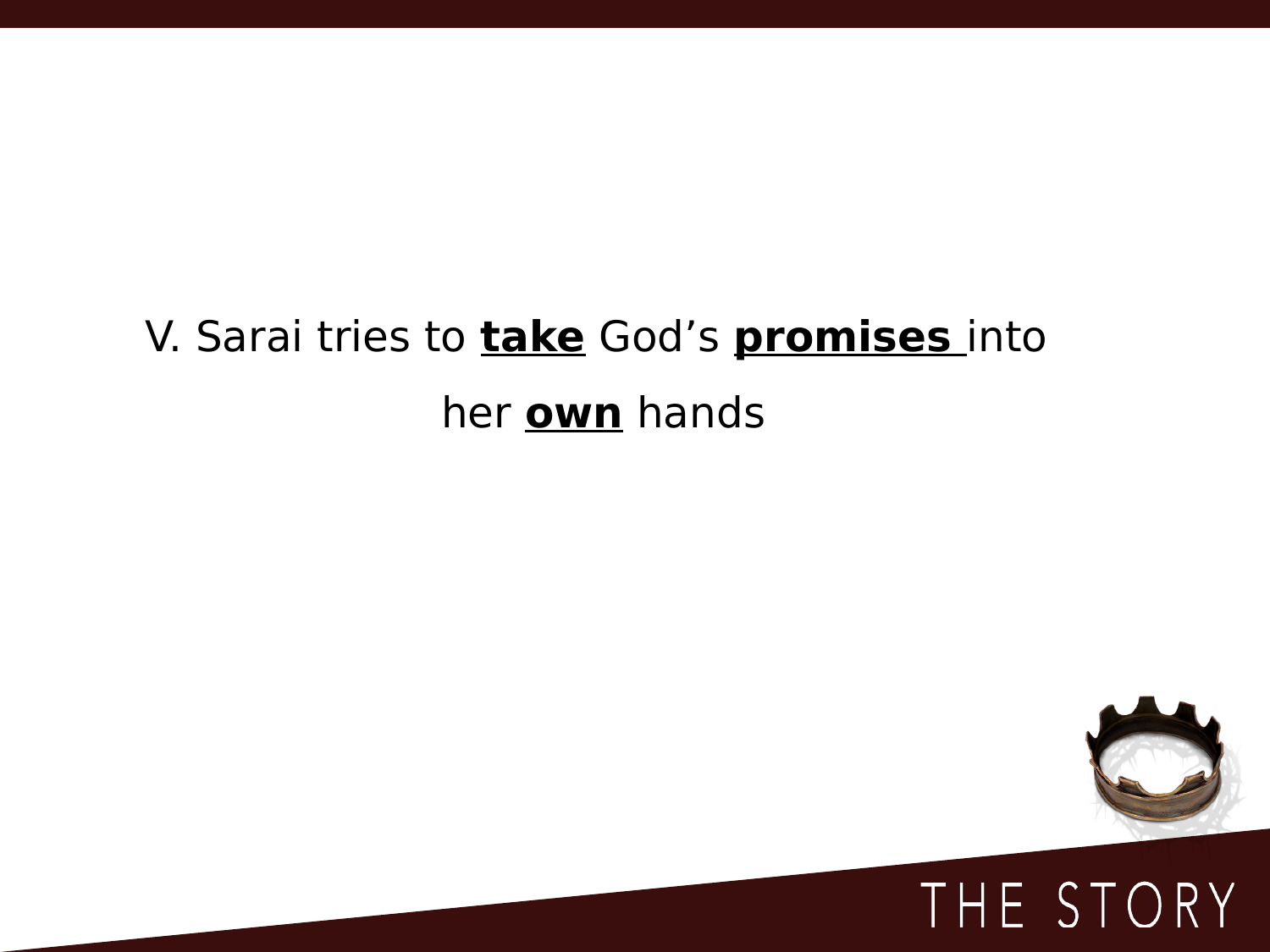

V. Sarai tries to take God’s promises into
her own hands